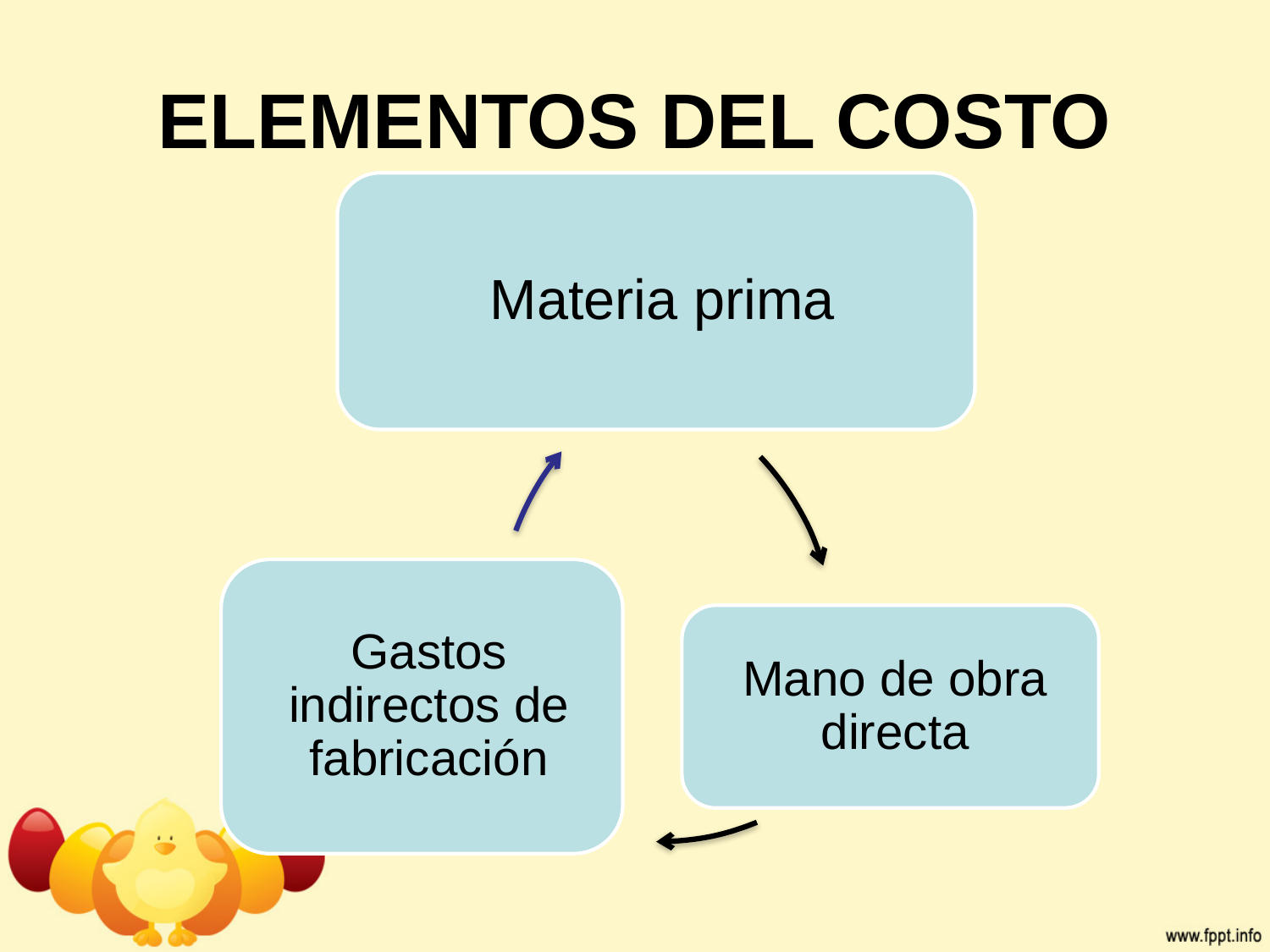

# ELEMENTOS DEL COSTO
Materia prima
Mano de obra directa
Gastos indirectos de fabricación